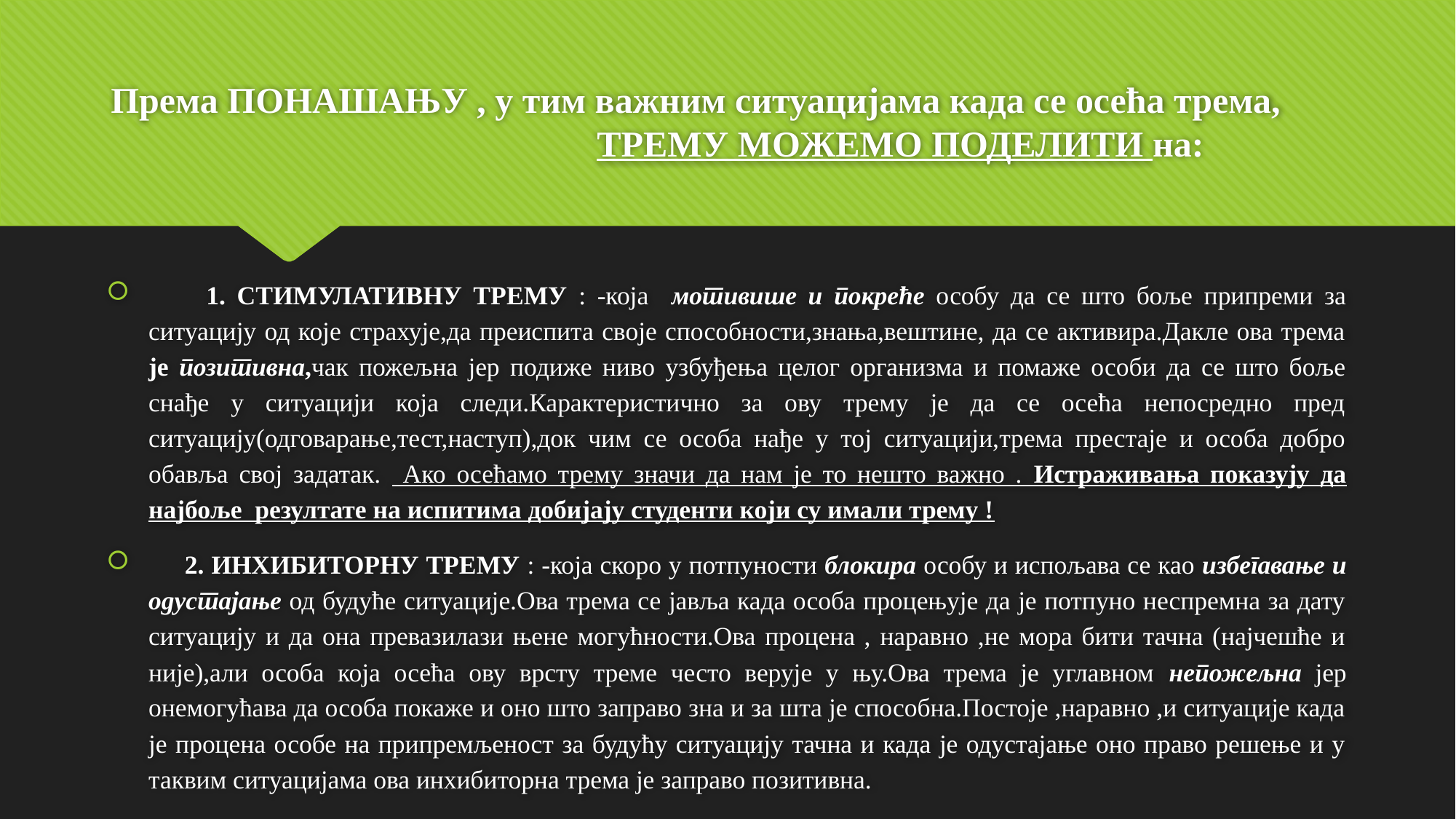

# Према ПОНАШАЊУ , у тим важним ситуацијама када се осећа трема,                                              ТРЕМУ МОЖЕМО ПОДЕЛИТИ на:
     1. СТИМУЛАТИВНУ ТРЕМУ : -која  мотивише и покреће особу да се што боље припреми за ситуацију од које страхује,да преиспита своје способности,знања,вештине, да се активира.Дакле ова трема је позитивна,чак пожељна јер подиже ниво узбуђења целог организма и помаже особи да се што боље снађе у ситуацији која следи.Карактеристично за ову трему је да се осећа непосредно пред ситуацију(одговарање,тест,наступ),док чим се особа нађе у тој ситуацији,трема престаје и особа добро обавља свој задатак.  Ако осећамо трему значи да нам је то нешто важно . Истраживања показују да најбоље  резултате на испитима добијају студенти који су имали трему !
     2. ИНХИБИТОРНУ ТРЕМУ : -која скоро у потпуности блокира особу и испољава се као избегавање и одустајање од будуће ситуације.Ова трема се јавља када особа процењује да је потпуно неспремна за дату ситуацију и да она превазилази њене могућности.Ова процена , наравно ,не мора бити тачна (најчешће и није),али особа која осећа ову врсту треме често верује у њу.Ова трема је углавном непожељна јер онемогућава да особа покаже и оно што заправо зна и за шта је способна.Постоје ,наравно ,и ситуације када је процена особе на припремљеност за будућу ситуацију тачна и када је одустајање оно право решење и у таквим ситуацијама ова инхибиторна трема је заправо позитивна.